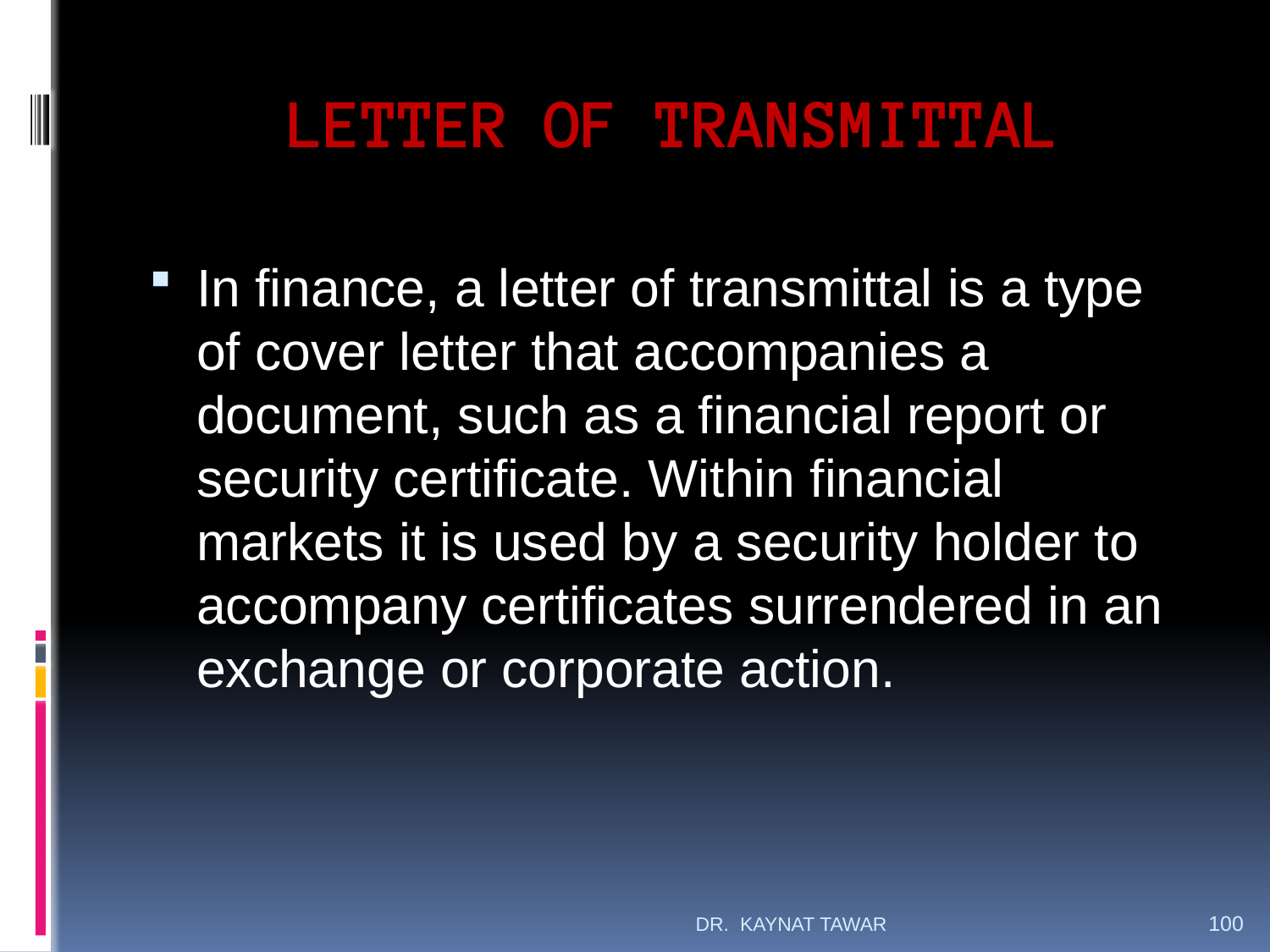

# LETTER OF TRANSMITTAL
In finance, a letter of transmittal is a type of cover letter that accompanies a document, such as a financial report or security certificate. Within financial markets it is used by a security holder to accompany certificates surrendered in an exchange or corporate action.
DR.  KAYNAT TAWAR
100